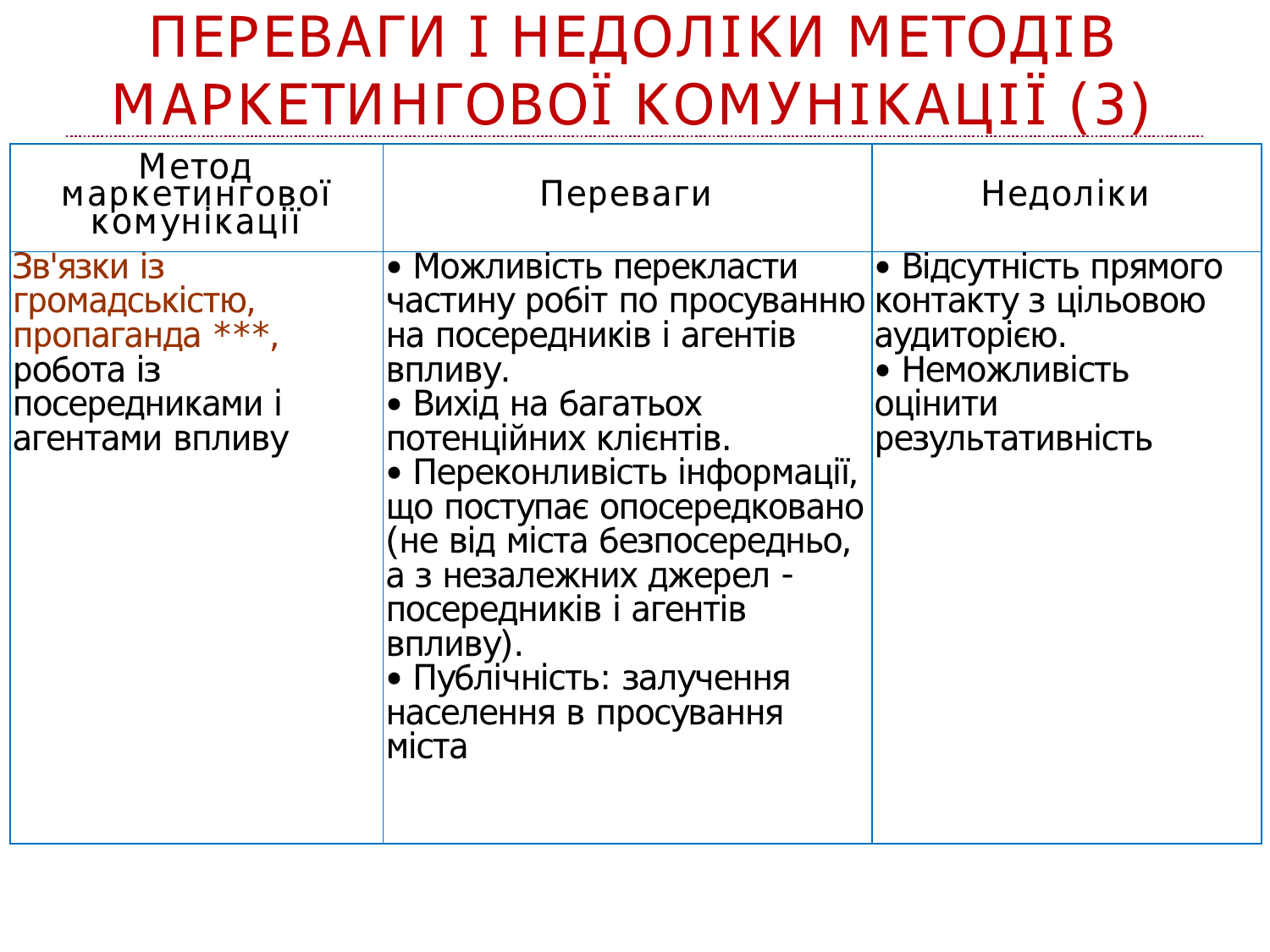

# Переваги і недоліки методів маркетингової комунікації (3)
| Метод маркетингової комунікації | Переваги | Недоліки |
| --- | --- | --- |
| Зв'язки із громадськістю, пропаганда \*\*\*, робота із посередниками і агентами впливу | • Можливість перекласти частину робіт по просуванню на посередників і агентів впливу. • Вихід на багатьох потенційних клієнтів. • Переконливість інформації, що поступає опосередковано (не від міста безпосередньо, а з незалежних джерел - посередників і агентів впливу). • Публічність: залучення населення в просування міста | • Відсутність прямого контакту з цільовою аудиторією. • Неможливість оцінити результативність |